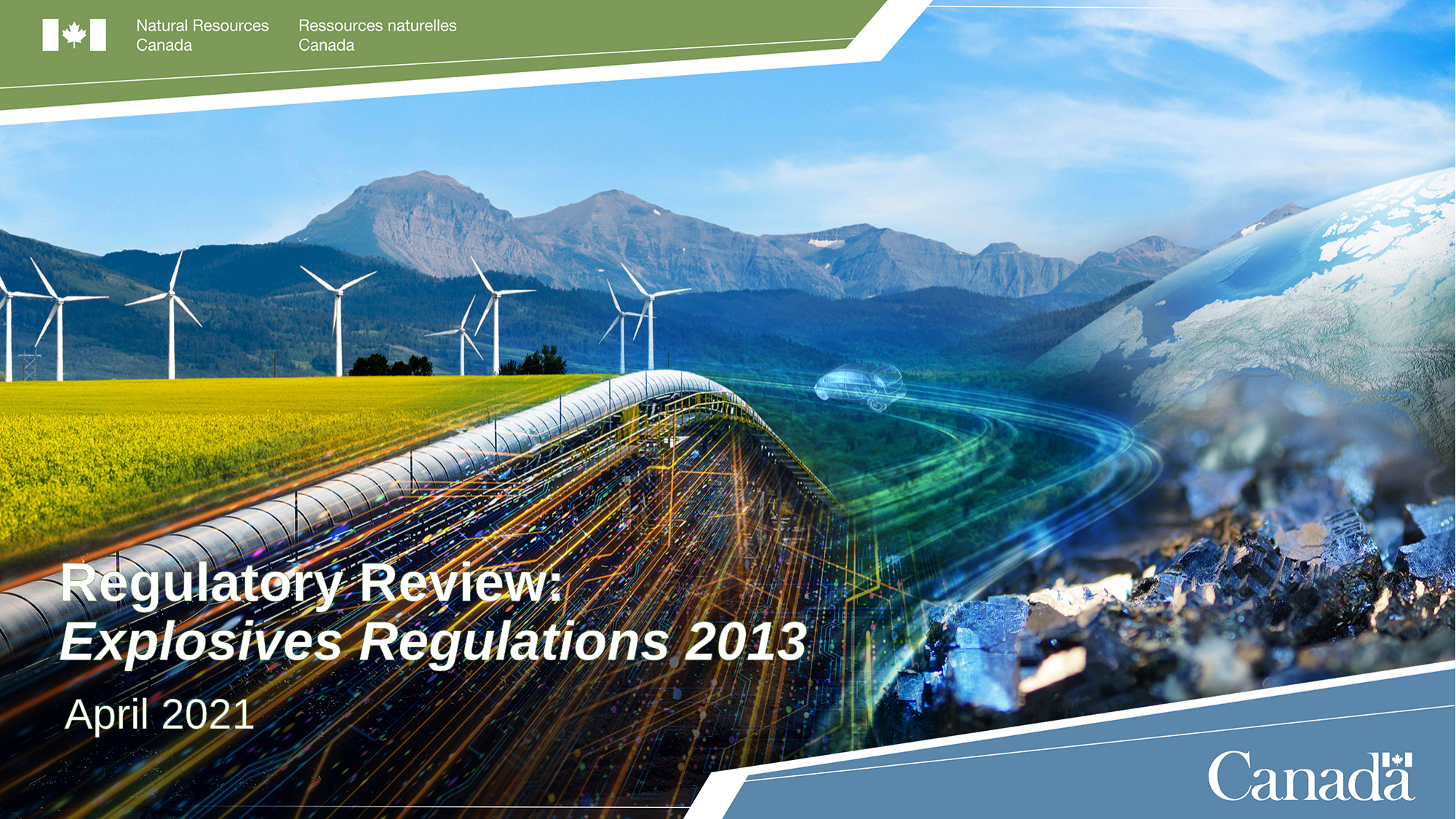

# Regulatory Review: Explosives Regulations 2013
April 2021